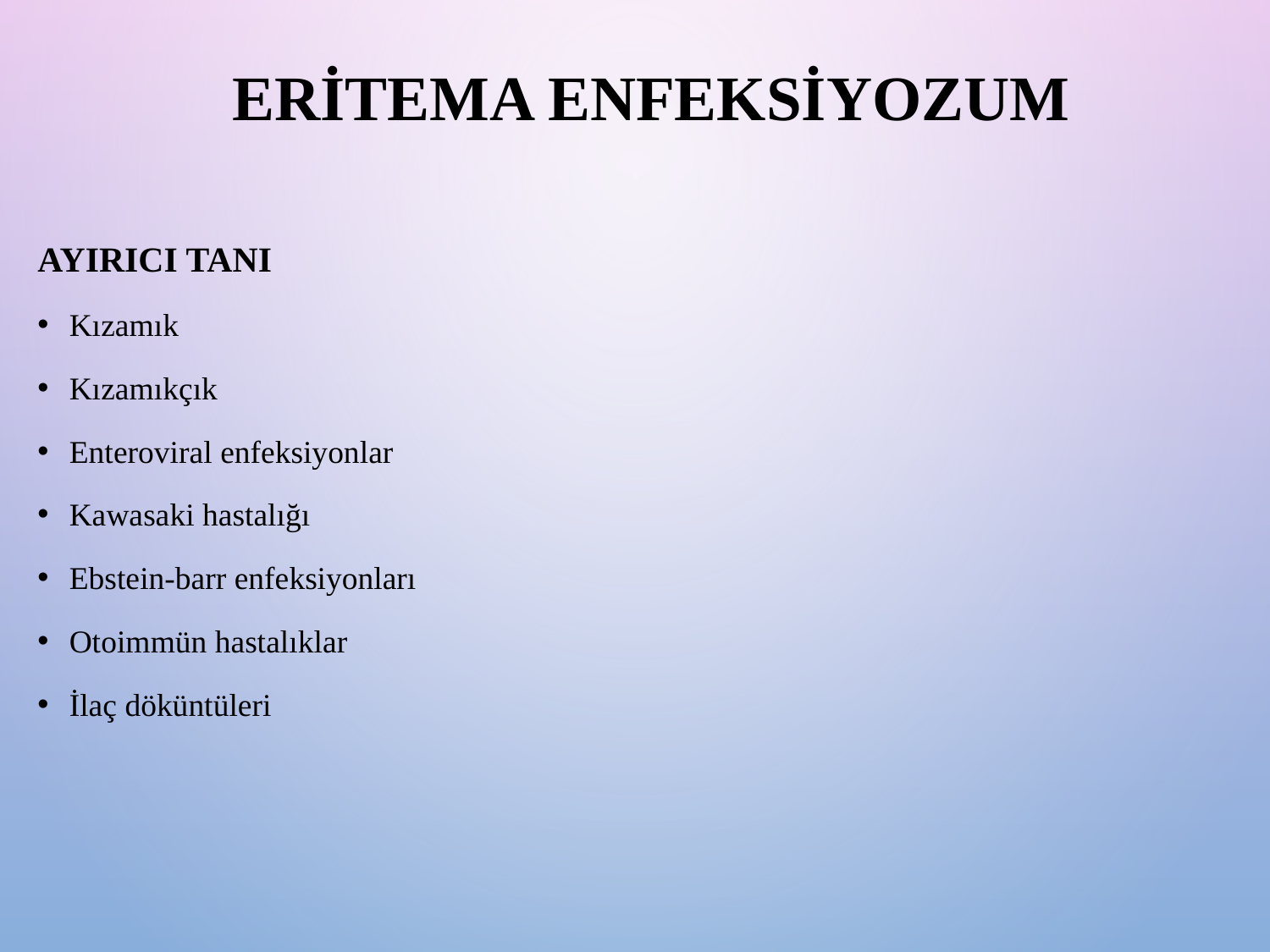

# Eritema Enfeksiyozum
Ayırıcı Tanı
Kızamık
Kızamıkçık
Enteroviral enfeksiyonlar
Kawasaki hastalığı
Ebstein-barr enfeksiyonları
Otoimmün hastalıklar
İlaç döküntüleri